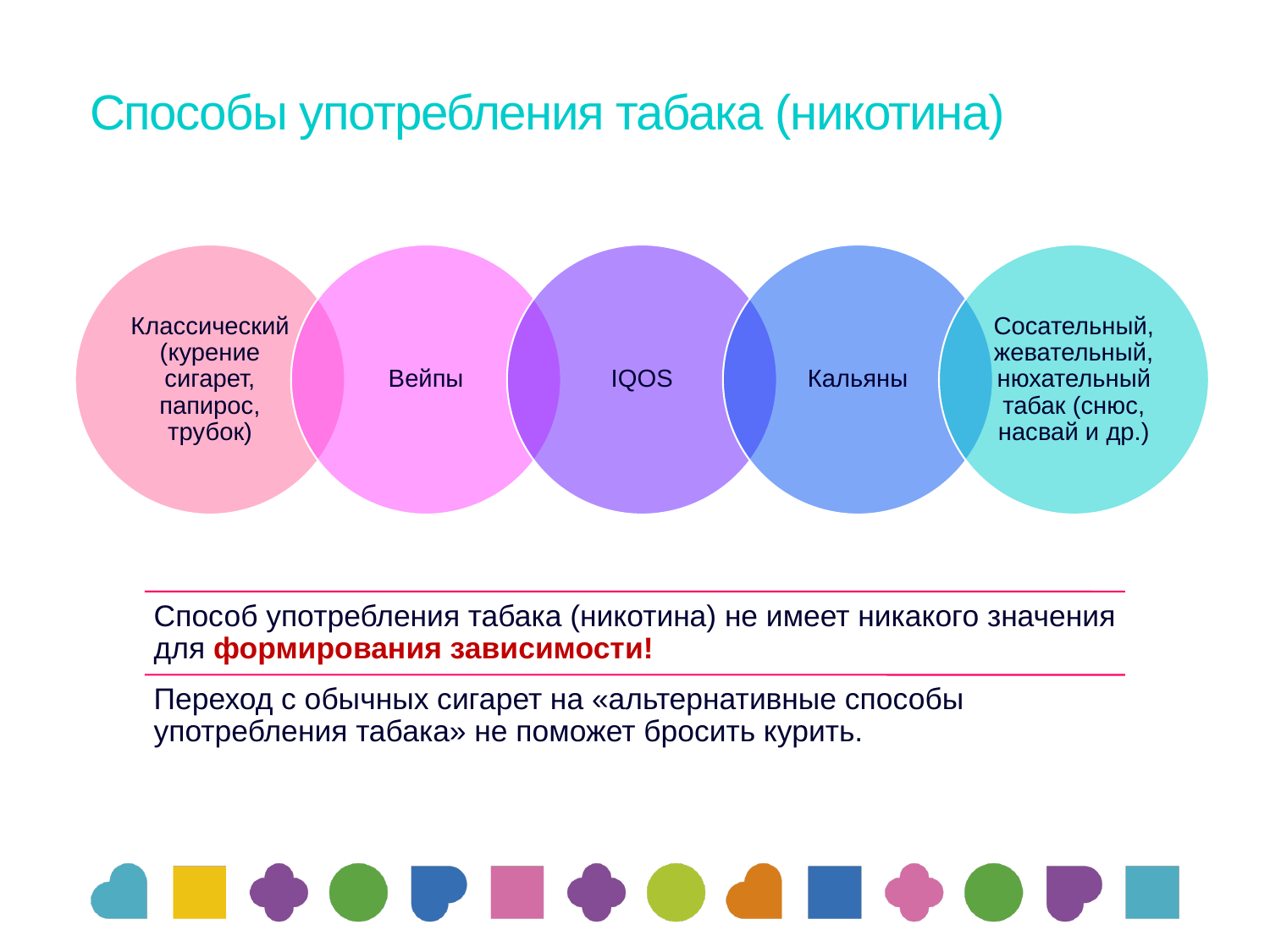

# Способы употребления табака (никотина)
Классический (курение сигарет, папирос, трубок)
Вейпы
IQOS
Кальяны
Сосательный, жевательный, нюхательный табак (снюс, насвай и др.)
Способ употребления табака (никотина) не имеет никакого значения для формирования зависимости!
Переход с обычных сигарет на «альтернативные способы употребления табака» не поможет бросить курить.